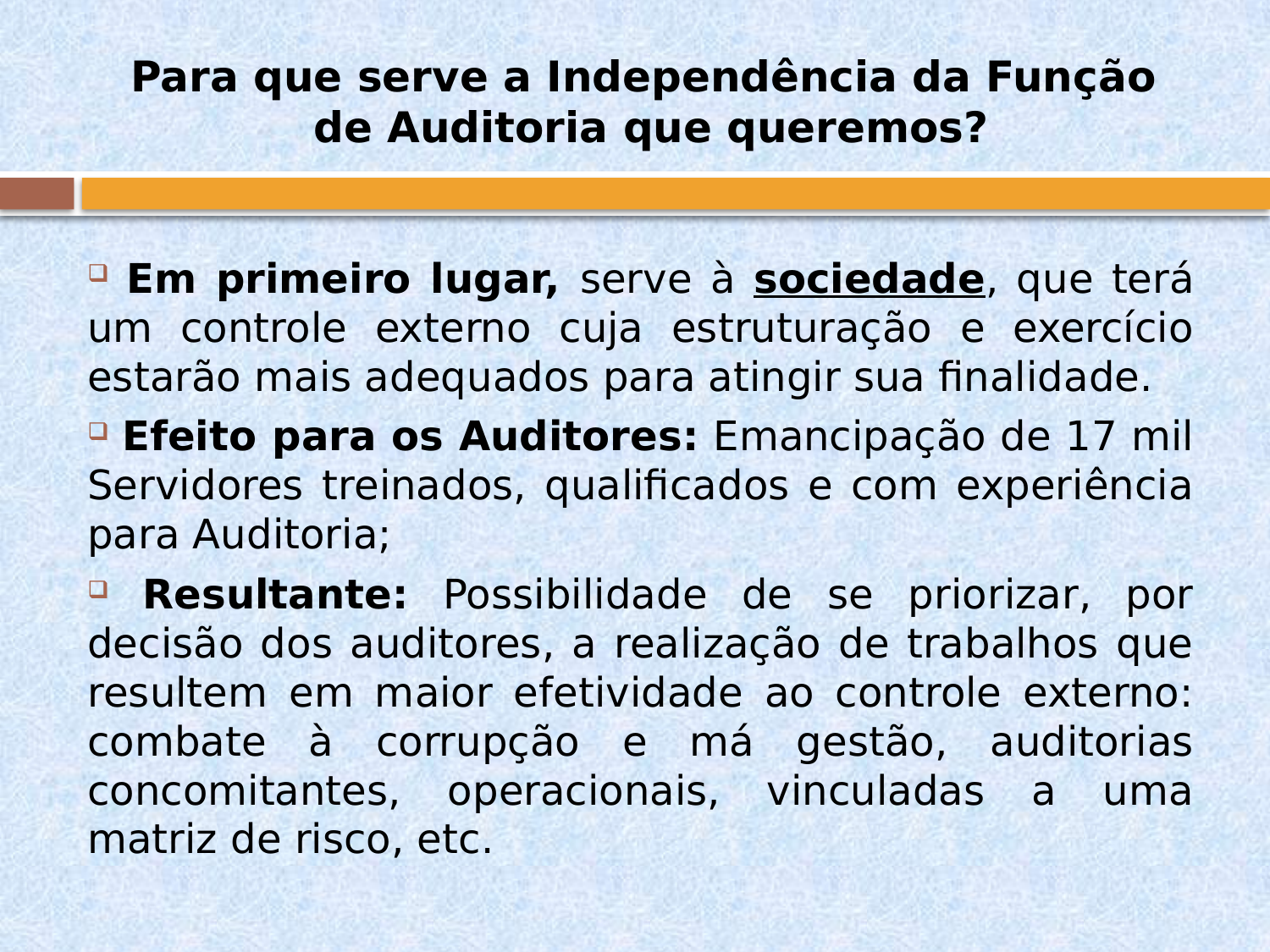

# Para que serve a Independência da Função de Auditoria que queremos?
 Em primeiro lugar, serve à sociedade, que terá um controle externo cuja estruturação e exercício estarão mais adequados para atingir sua finalidade.
 Efeito para os Auditores: Emancipação de 17 mil Servidores treinados, qualificados e com experiência para Auditoria;
 Resultante: Possibilidade de se priorizar, por decisão dos auditores, a realização de trabalhos que resultem em maior efetividade ao controle externo: combate à corrupção e má gestão, auditorias concomitantes, operacionais, vinculadas a uma matriz de risco, etc.